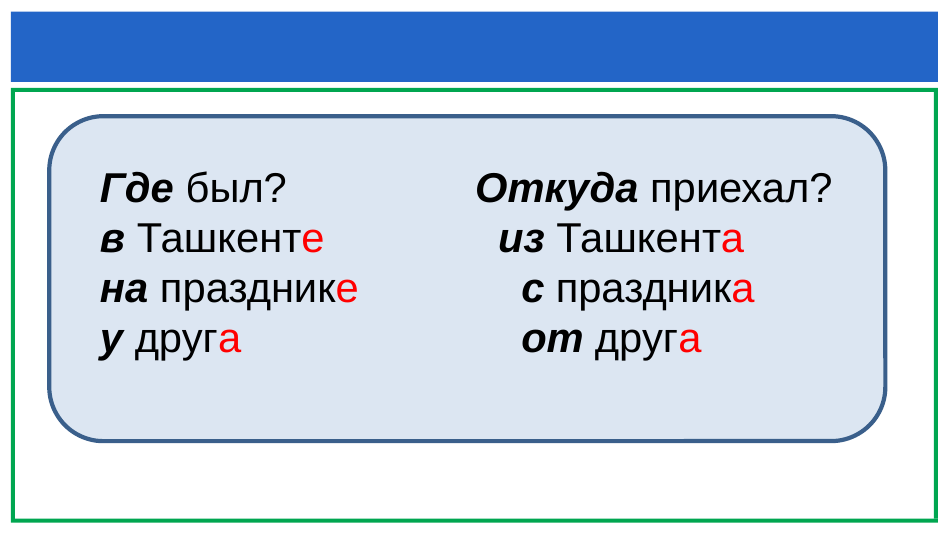

#

Где был?
в Ташкенте
на празднике
у друга
Откуда приехал?
  из Ташкента
    с праздника
    от друга